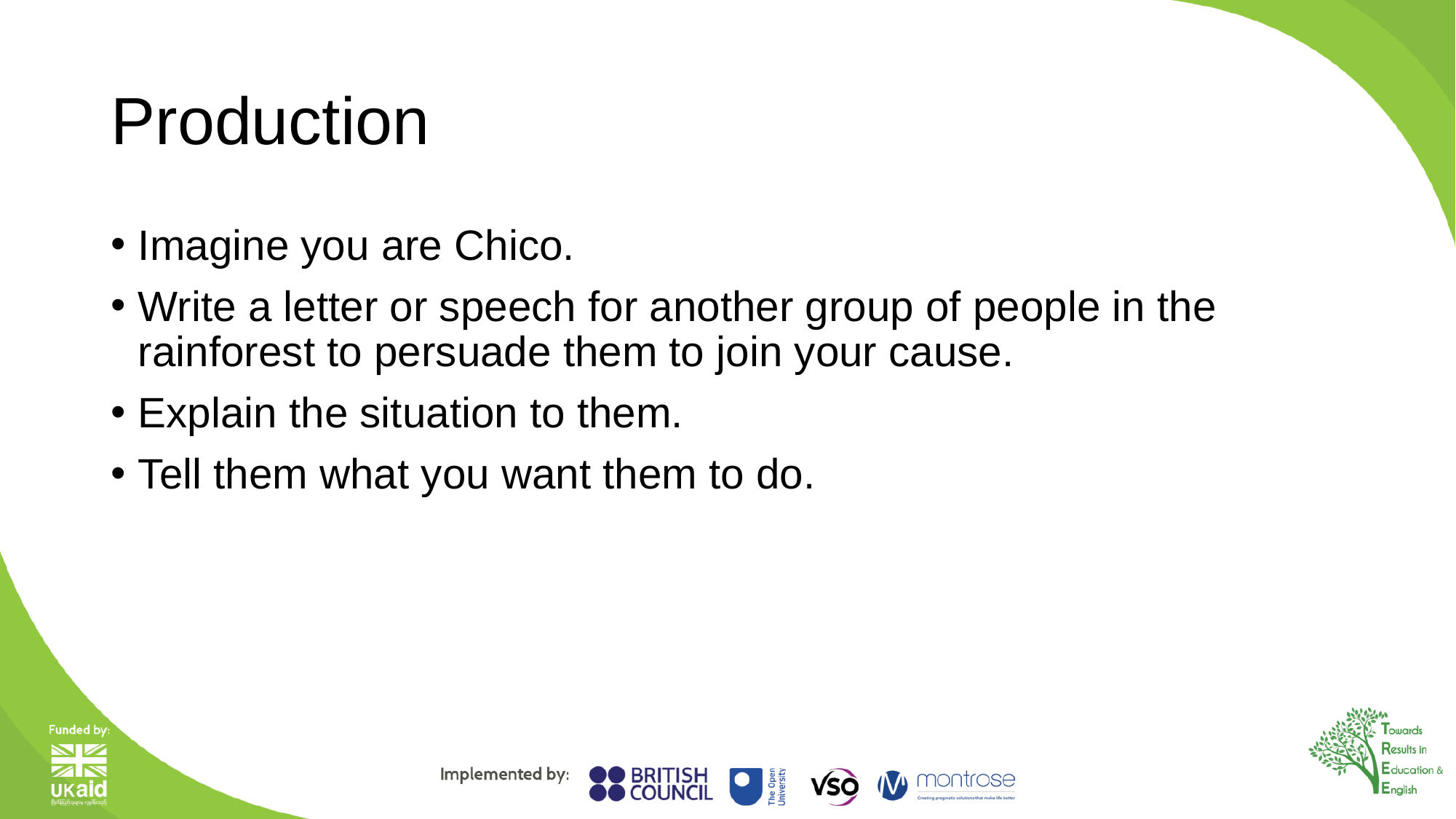

# Production
Imagine you are Chico.
Write a letter or speech for another group of people in the rainforest to persuade them to join your cause.
Explain the situation to them.
Tell them what you want them to do.